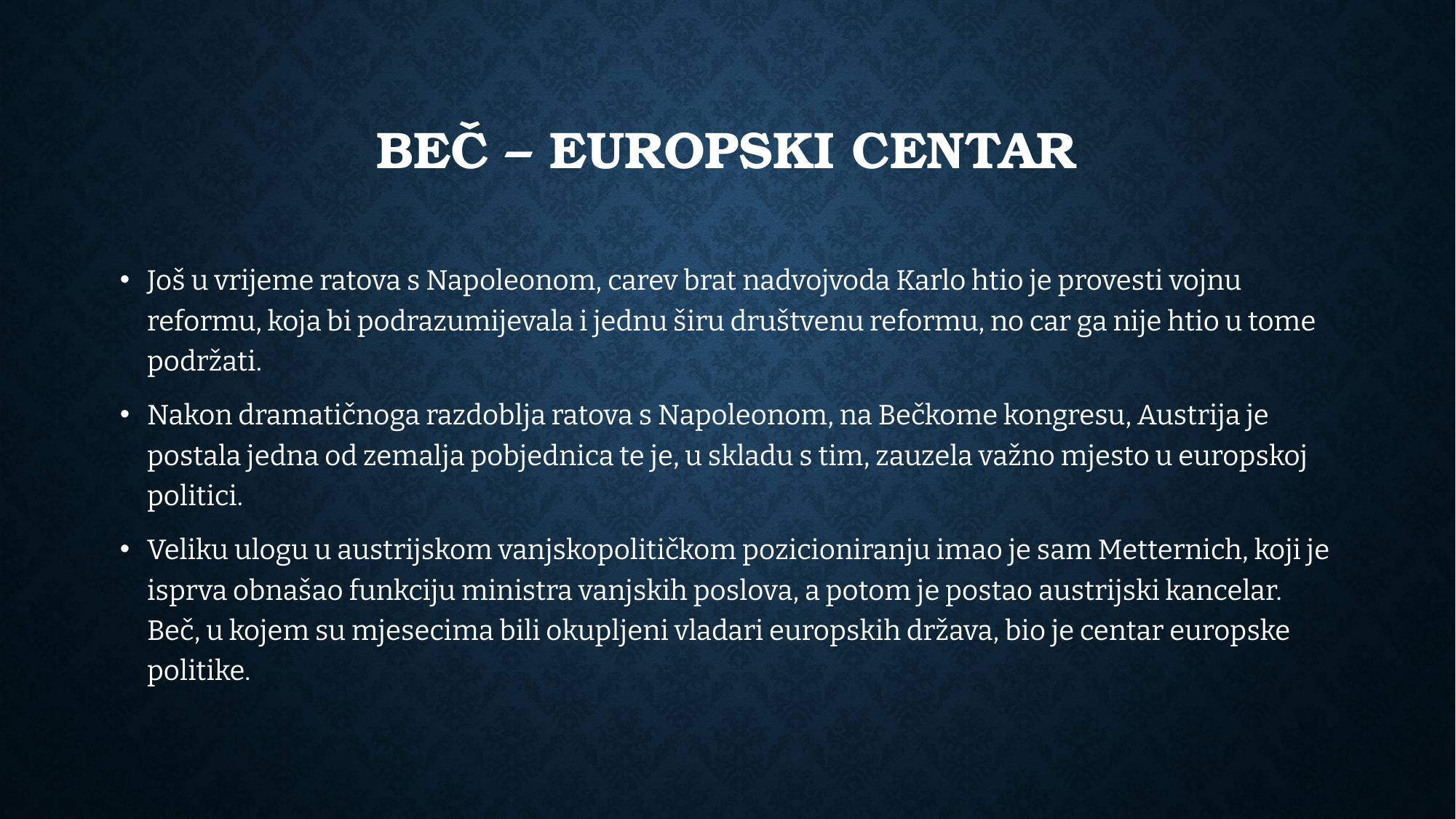

# Beč – europski centar
Još u vrijeme ratova s Napoleonom, carev brat nadvojvoda Karlo htio je provesti vojnu reformu, koja bi podrazumijevala i jednu širu društvenu reformu, no car ga nije htio u tome podržati.
Nakon dramatičnoga razdoblja ratova s Napoleonom, na Bečkome kongresu, Austrija je postala jedna od zemalja pobjednica te je, u skladu s tim, zauzela važno mjesto u europskoj politici.
Veliku ulogu u austrijskom vanjskopolitičkom pozicioniranju imao je sam Metternich, koji je isprva obnašao funkciju ministra vanjskih poslova, a potom je postao austrijski kancelar. Beč, u kojem su mjesecima bili okupljeni vladari europskih država, bio je centar europske politike.